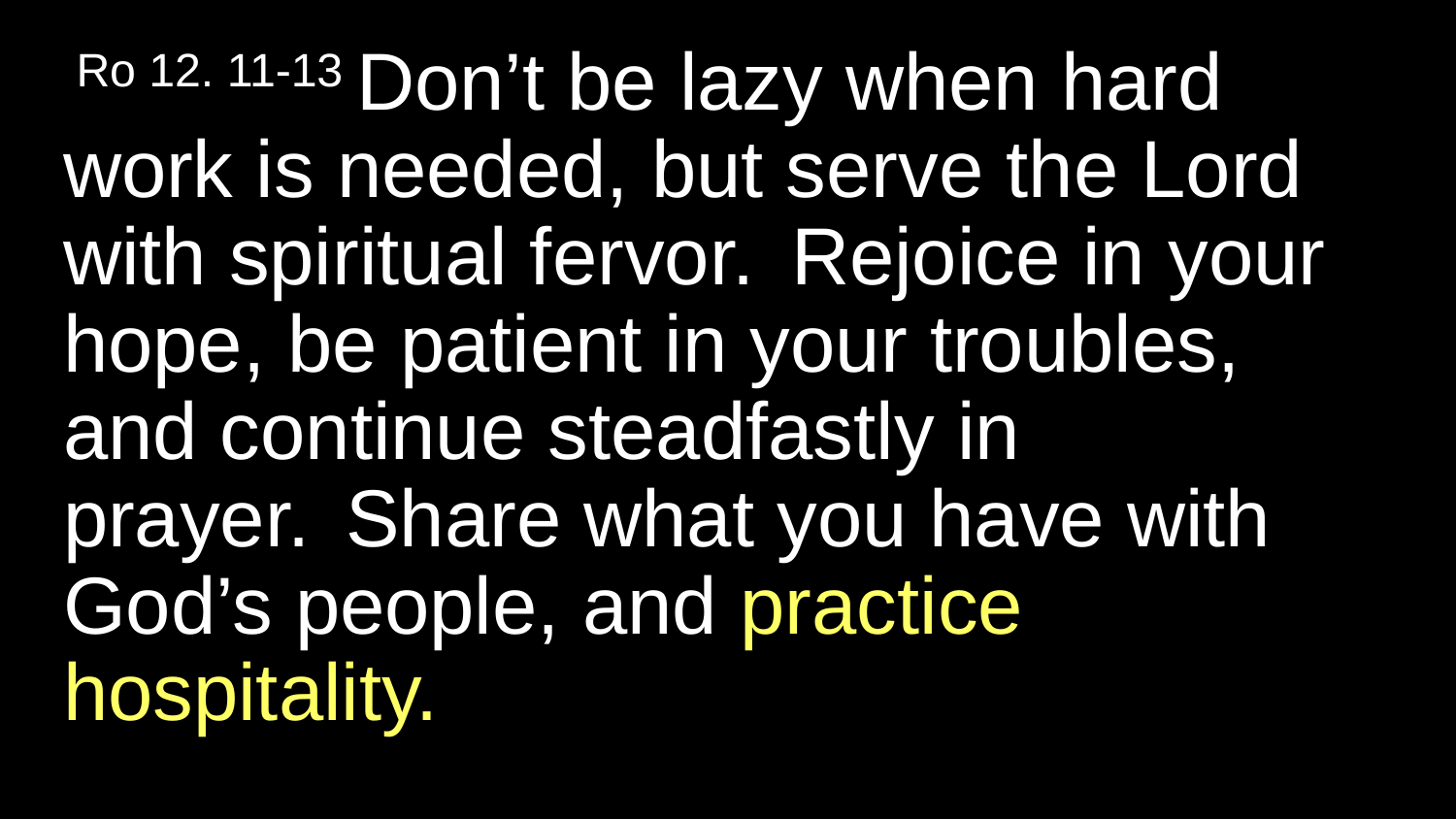

Ro 12. 11-13 Don’t be lazy when hard work is needed, but serve the Lord with spiritual fervor.  Rejoice in your hope, be patient in your troubles, and continue steadfastly in prayer.  Share what you have with God’s people, and practice hospitality.